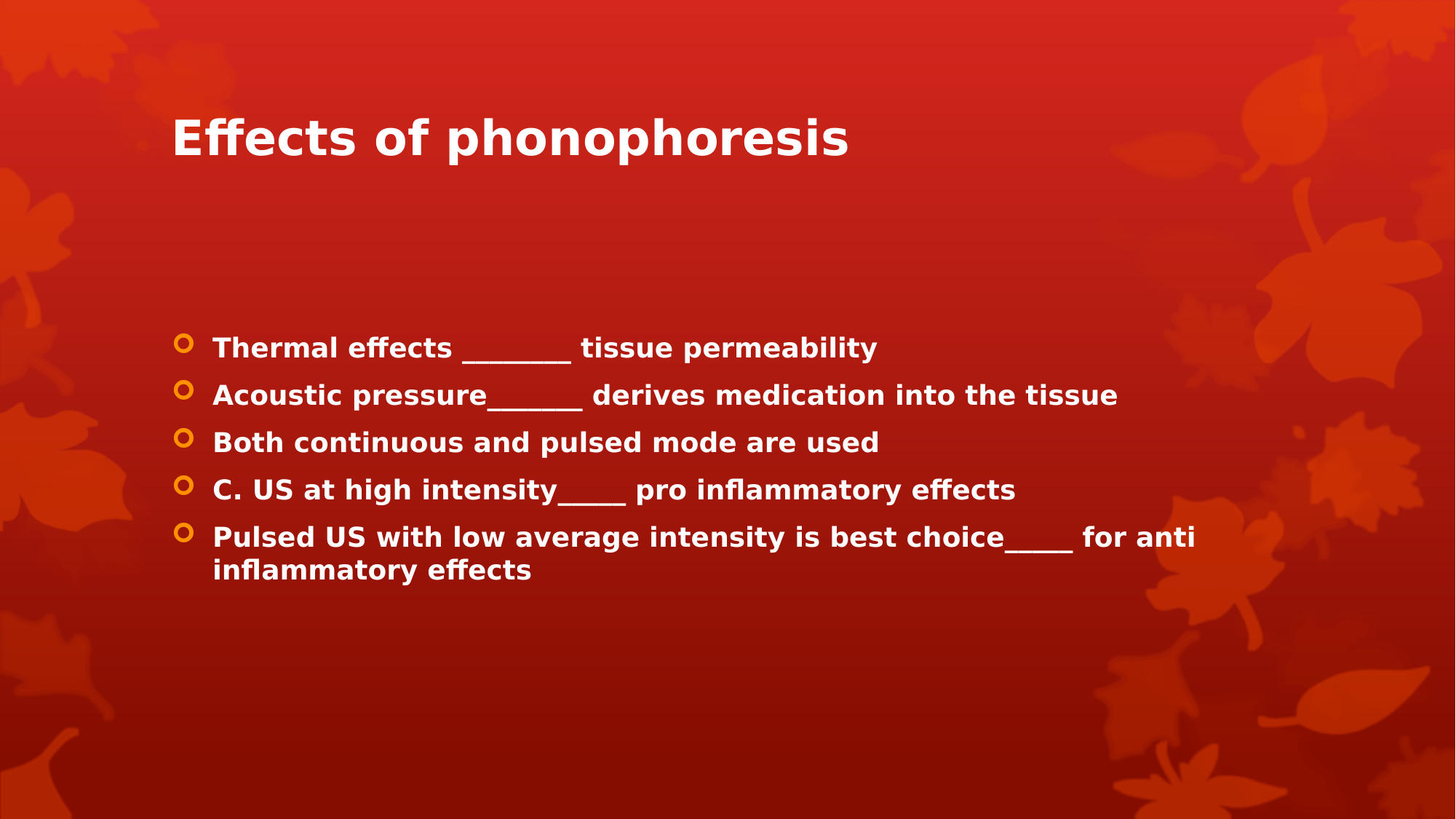

# Effects of phonophoresis
Thermal effects ________ tissue permeability
Acoustic pressure_______ derives medication into the tissue
Both continuous and pulsed mode are used
C. US at high intensity_____ pro inflammatory effects
Pulsed US with low average intensity is best choice_____ for anti inflammatory effects